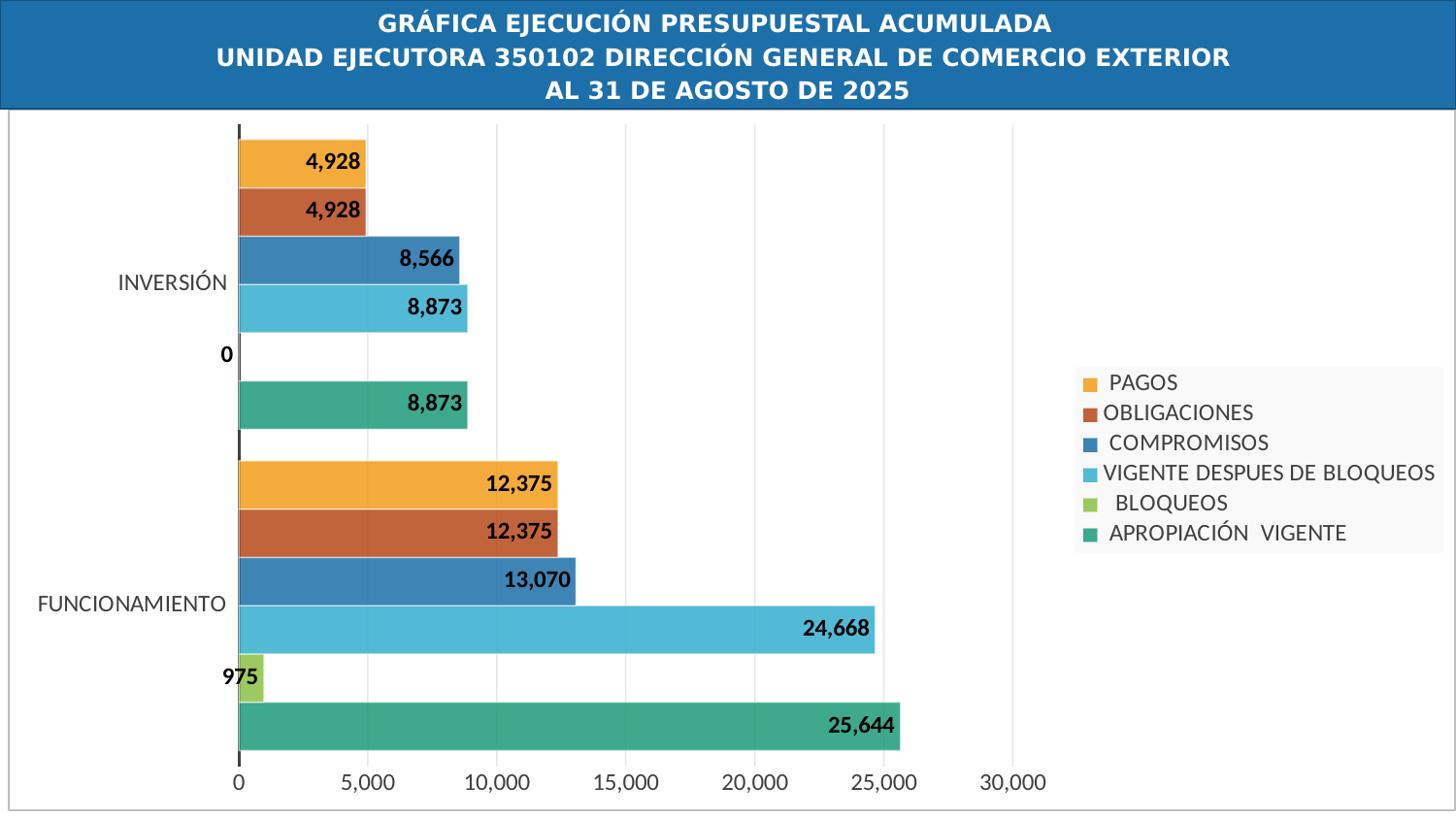

GRÁFICA EJECUCIÓN PRESUPUESTAL ACUMULADA
UNIDAD EJECUTORA 350102 DIRECCIÓN GENERAL DE COMERCIO EXTERIOR
AL 31 DE AGOSTO DE 2025

### Chart

| Category |  APROPIACIÓN  VIGENTE |   BLOQUEOS | VIGENTE DESPUES DE BLOQUEOS |  COMPROMISOS   | OBLIGACIONES  |  PAGOS      |
|---|---|---|---|---|---|---|
| FUNCIONAMIENTO  | 25643.707 | 975.354 | 24668.353 | 13069.55594675 | 12375.02090159 | 12375.02090159 |
| INVERSIÓN  | 8873.107136 | 0.0 | 8873.107136 | 8565.823192439999 | 4928.38381444 | 4928.38381444 |

[unsupported chart]

Cifras en millones de pesos